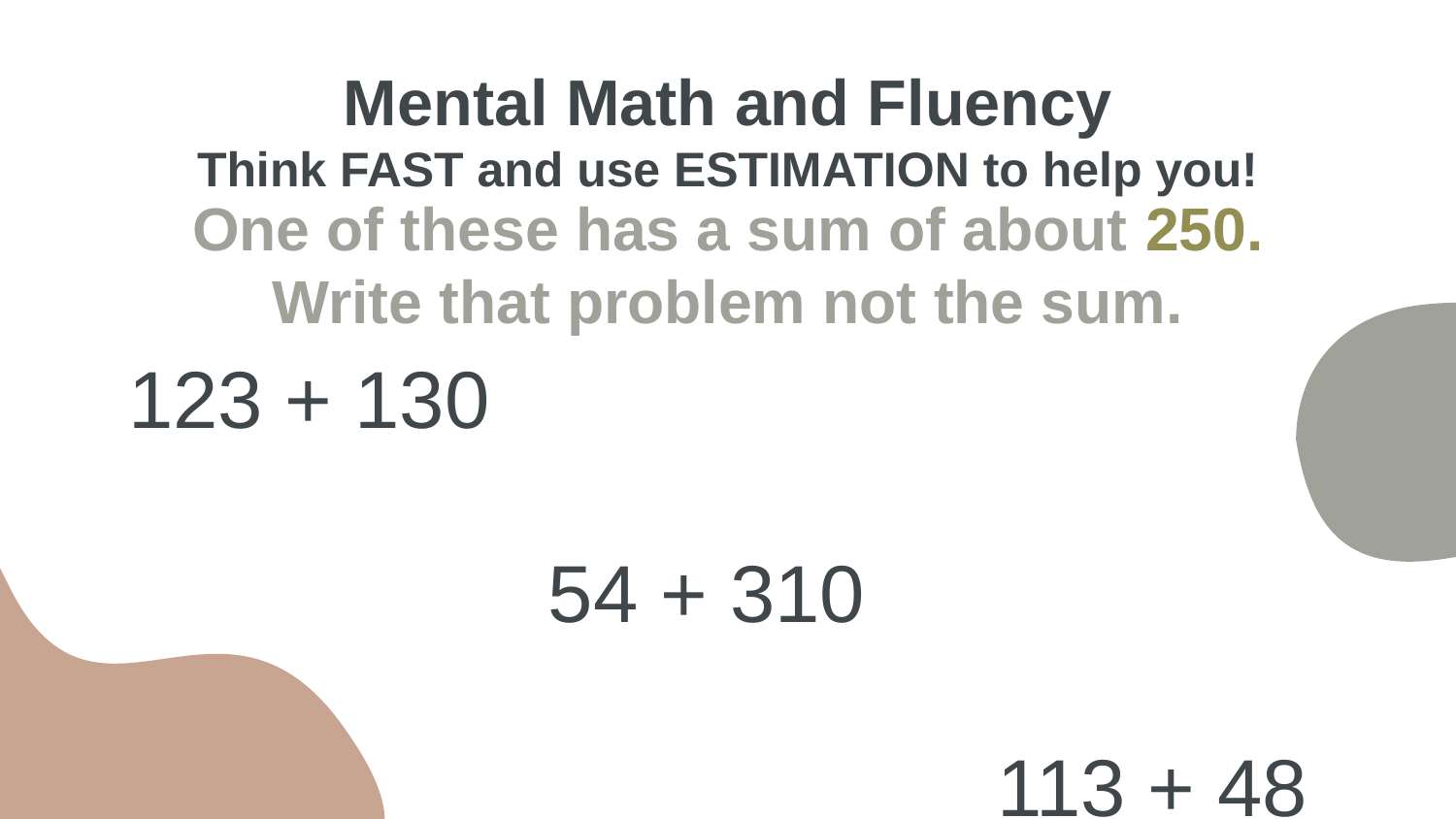

# Mental Math and Fluency Think FAST and use ESTIMATION to help you!
One of these has a sum of about 250. Write that problem not the sum.
123 + 130

54 + 310

113 + 48